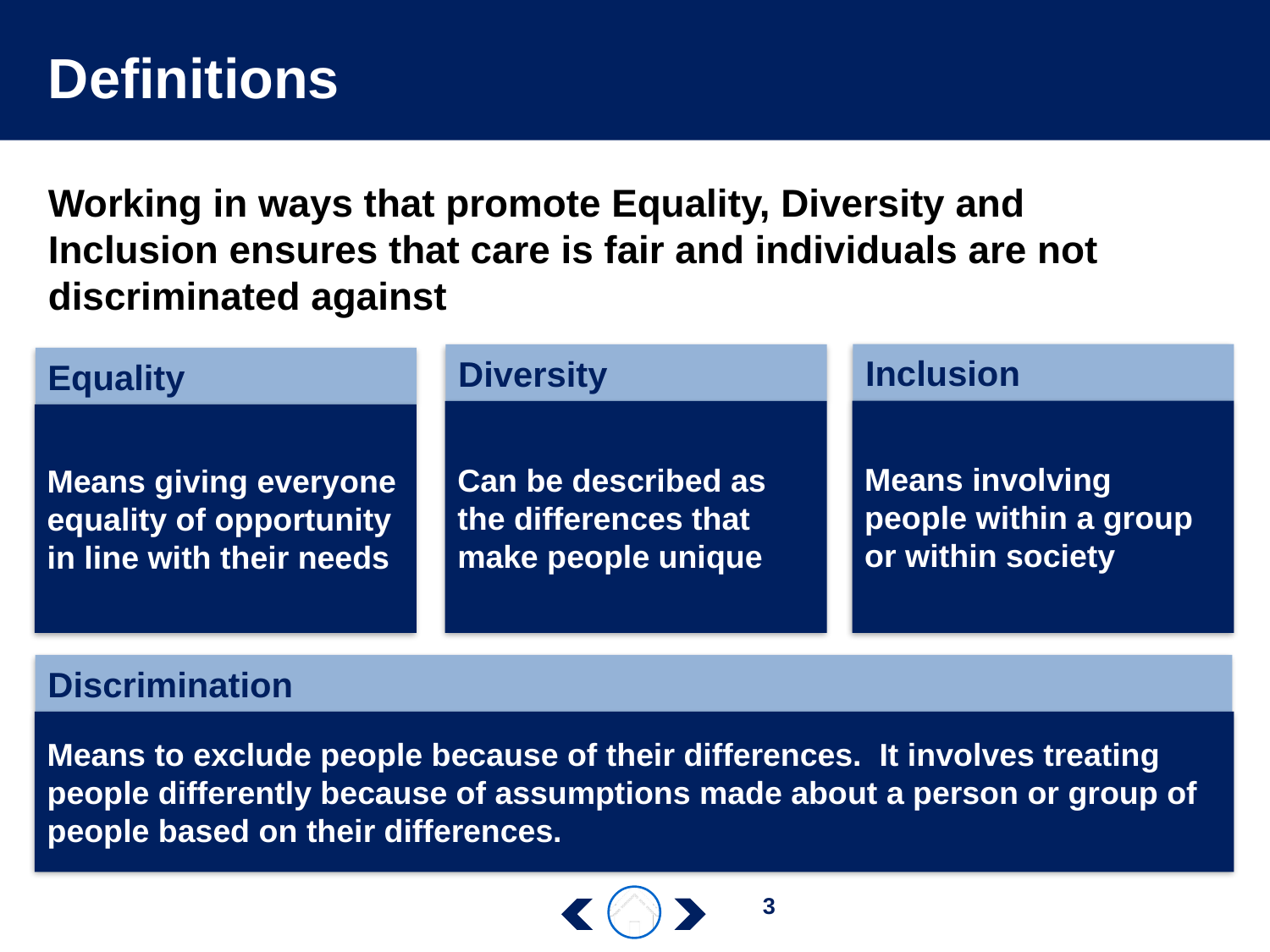

# Definitions
Working in ways that promote Equality, Diversity and Inclusion ensures that care is fair and individuals are not discriminated against
Inclusion
Diversity
Equality
Means involving people within a group or within society
Can be described as the differences that make people unique
Means giving everyone equality of opportunity in line with their needs
Discrimination
Means to exclude people because of their differences.  It involves treating people differently because of assumptions made about a person or group of people based on their differences.